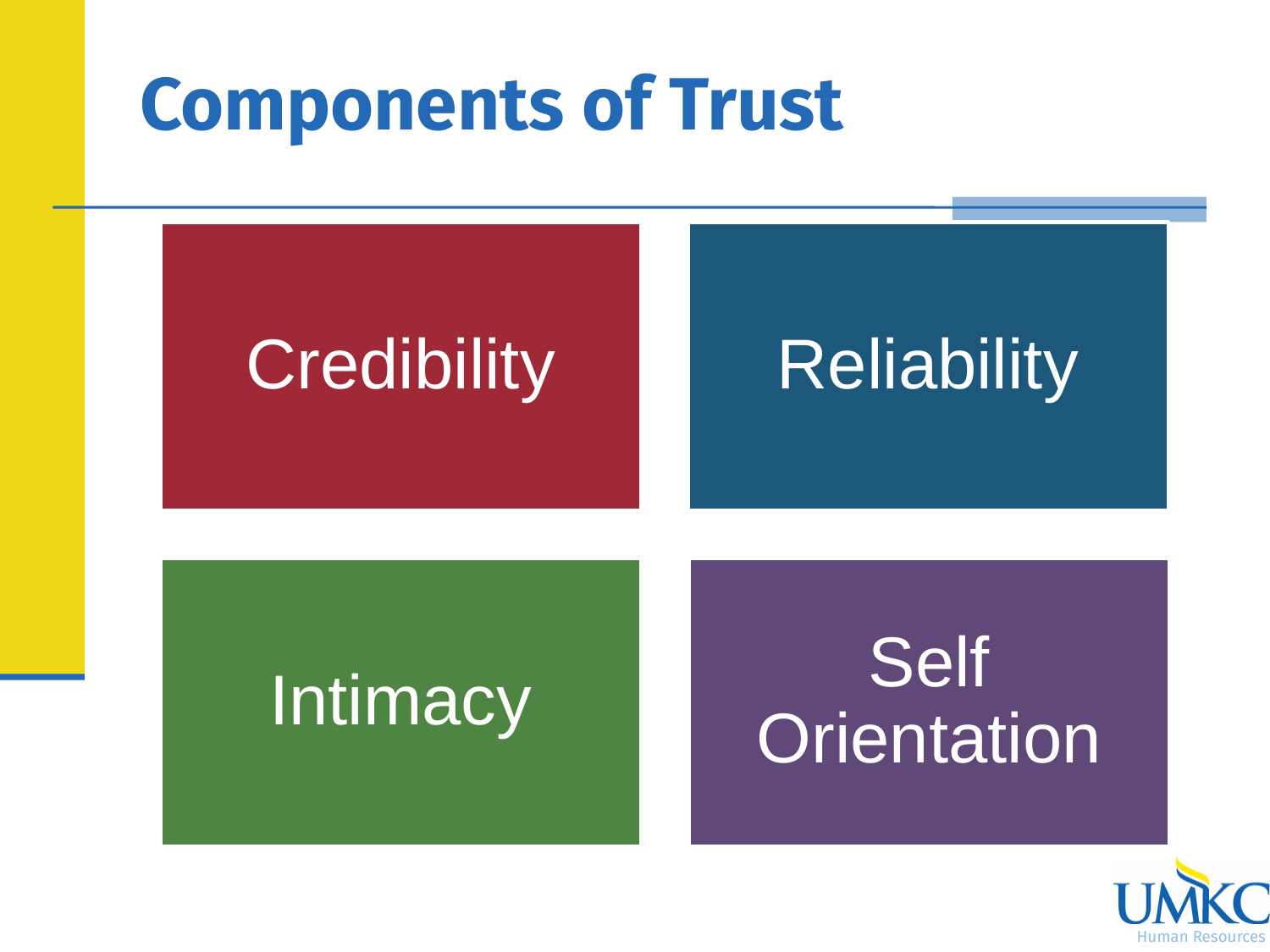

# Components of Trust
Credibility
Reliability
Intimacy
Self Orientation